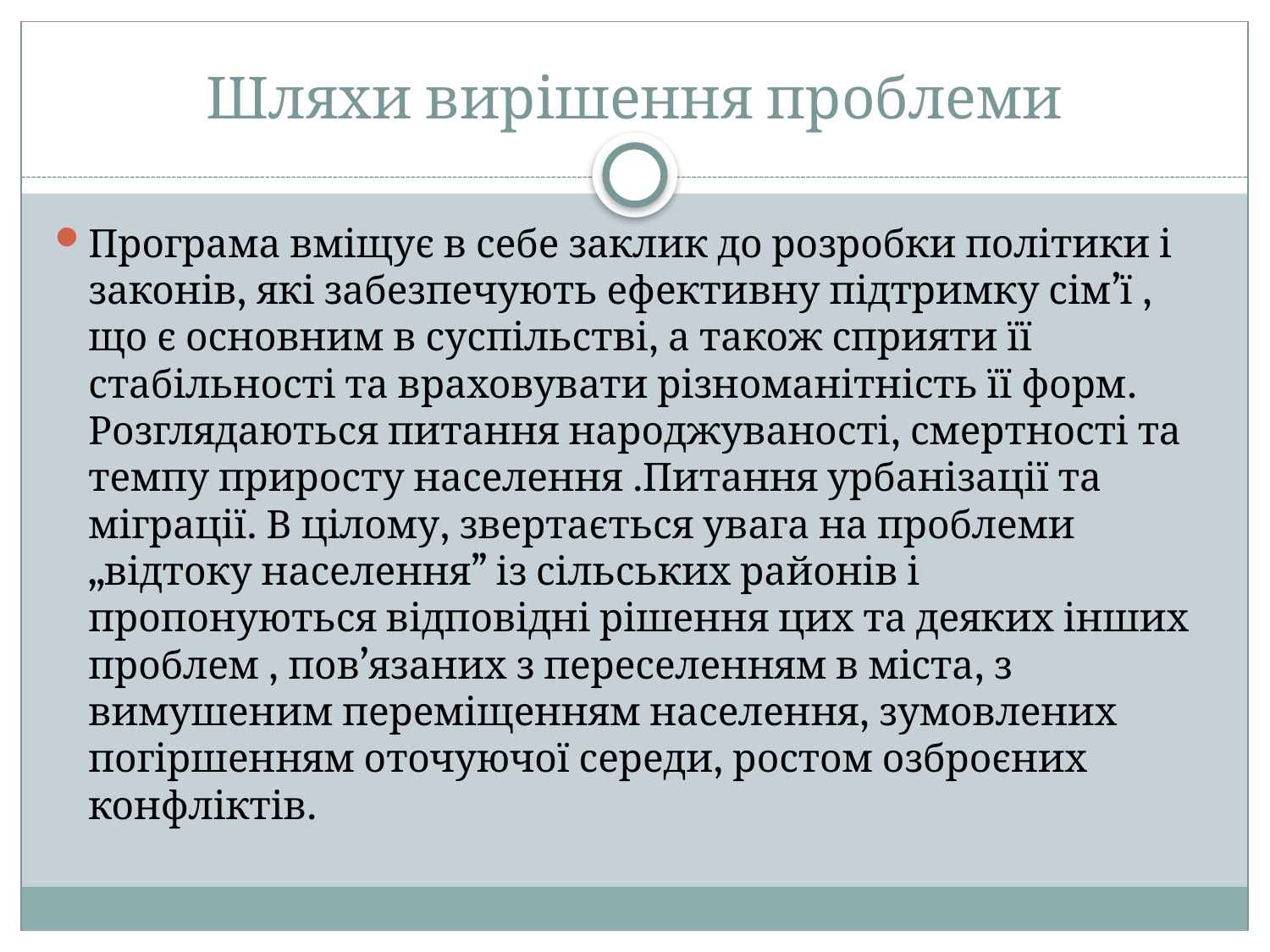

# Шляхи вирішення проблеми
Програма вміщує в себе заклик до розробки політики і законів, які забезпечують ефективну підтримку сім’ї , що є основним в суспільстві, а також сприяти її стабільності та враховувати різноманітність її форм. Розглядаються питання народжуваності, смертності та темпу приросту населення .Питання урбанізації та міграції. В цілому, звертається увага на проблеми „відтоку населення” із сільських районів і пропонуються відповідні рішення цих та деяких інших проблем , пов’язаних з переселенням в міста, з вимушеним переміщенням населення, зумовлених погіршенням оточуючої середи, ростом озброєних конфліктів.